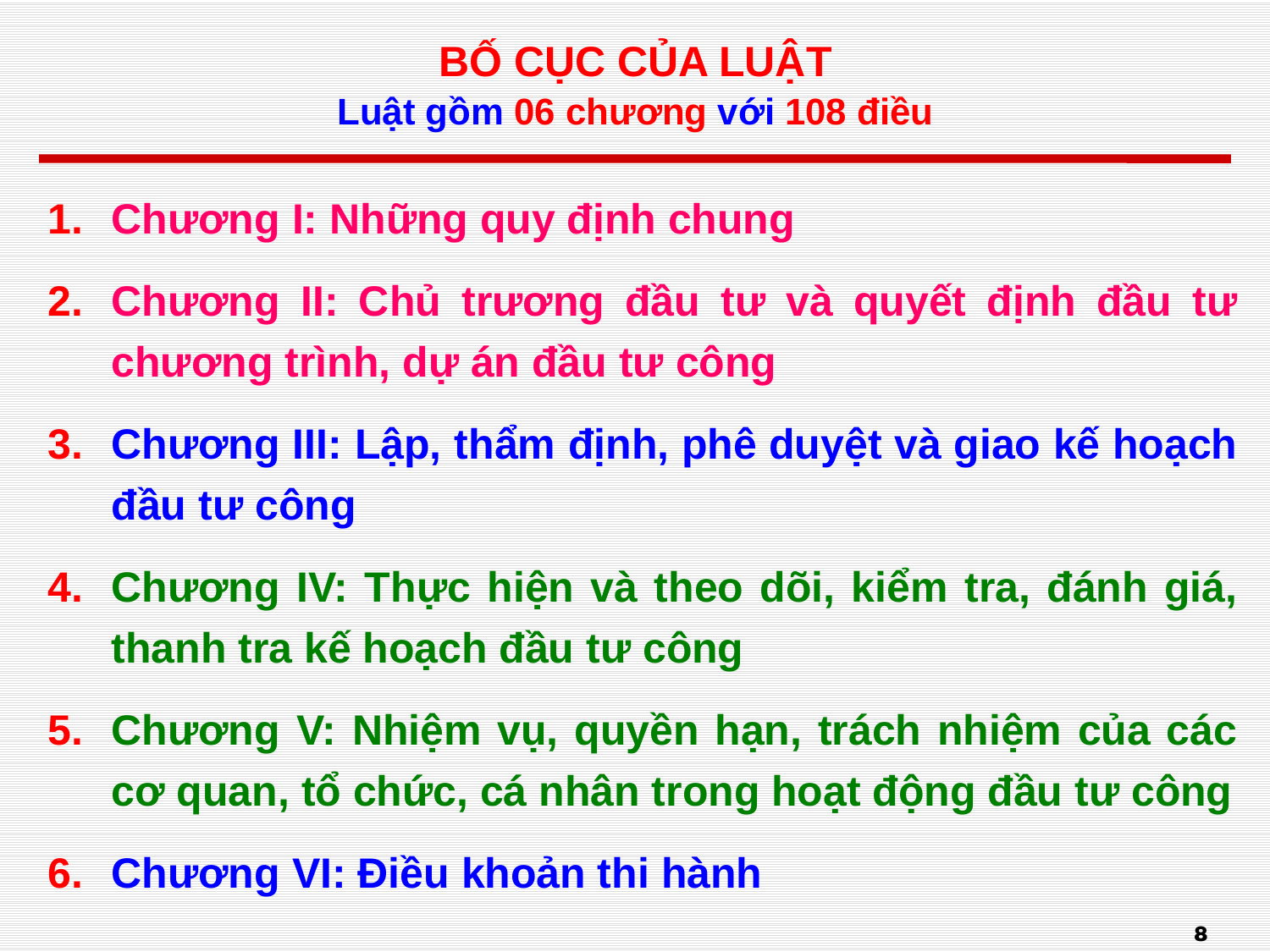

# BỐ CỤC CỦA LUẬT Luật gồm 06 chương với 108 điều
Chương I: Những quy định chung
Chương II: Chủ trương đầu tư và quyết định đầu tư chương trình, dự án đầu tư công
Chương III: Lập, thẩm định, phê duyệt và giao kế hoạch đầu tư công
Chương IV: Thực hiện và theo dõi, kiểm tra, đánh giá, thanh tra kế hoạch đầu tư công
Chương V: Nhiệm vụ, quyền hạn, trách nhiệm của các cơ quan, tổ chức, cá nhân trong hoạt động đầu tư công
Chương VI: Điều khoản thi hành